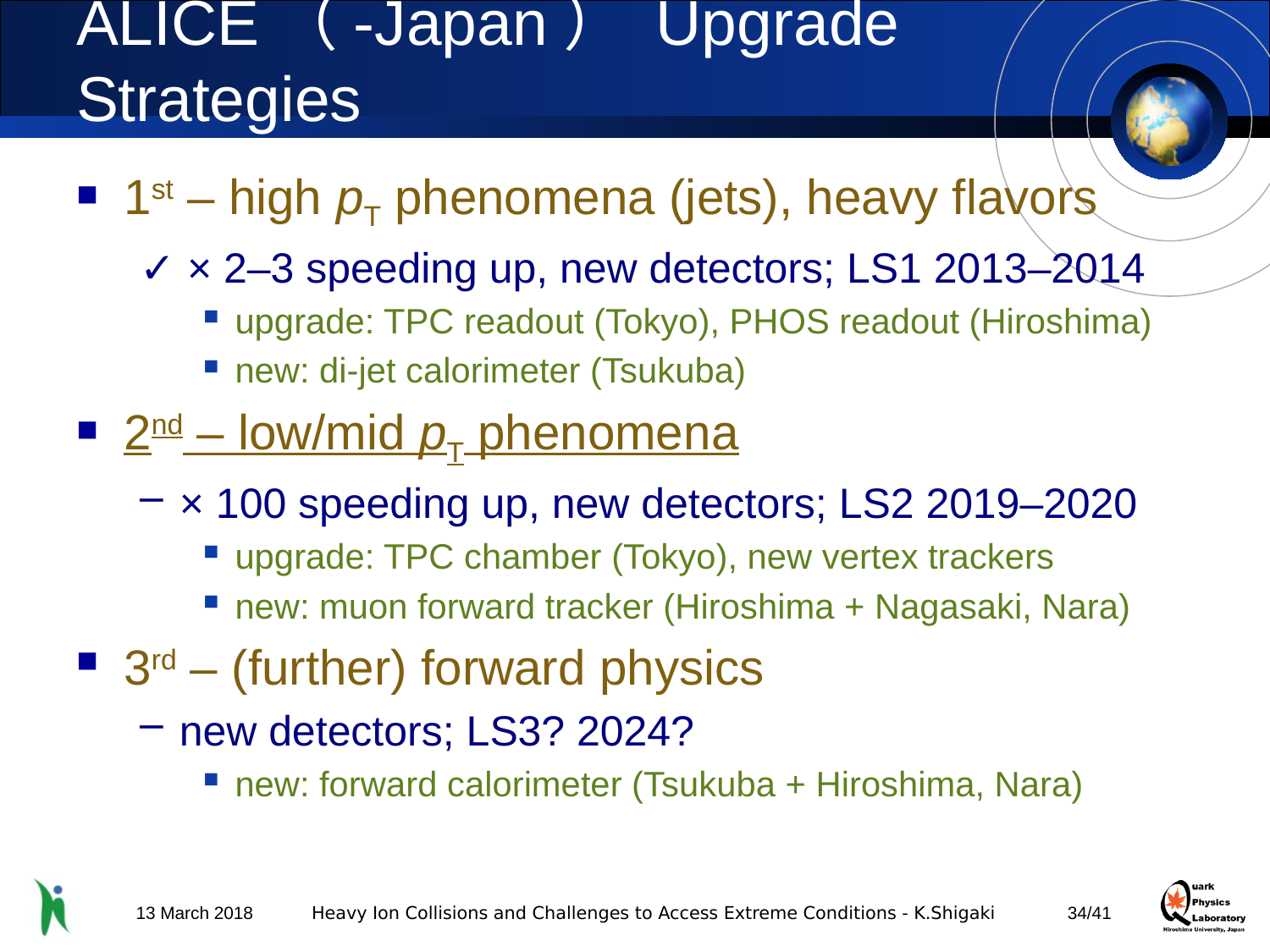

# ALICE（-Japan） Upgrade Strategies
1st – high pT phenomena (jets), heavy flavors
✓ × 2–3 speeding up, new detectors; LS1 2013–2014
upgrade: TPC readout (Tokyo), PHOS readout (Hiroshima)
new: di-jet calorimeter (Tsukuba)
2nd – low/mid pT phenomena
× 100 speeding up, new detectors; LS2 2019–2020
upgrade: TPC chamber (Tokyo), new vertex trackers
new: muon forward tracker (Hiroshima + Nagasaki, Nara)
3rd – (further) forward physics
new detectors; LS3? 2024?
new: forward calorimeter (Tsukuba + Hiroshima, Nara)
13 March 2018
Heavy Ion Collisions and Challenges to Access Extreme Conditions - K.Shigaki
34/41